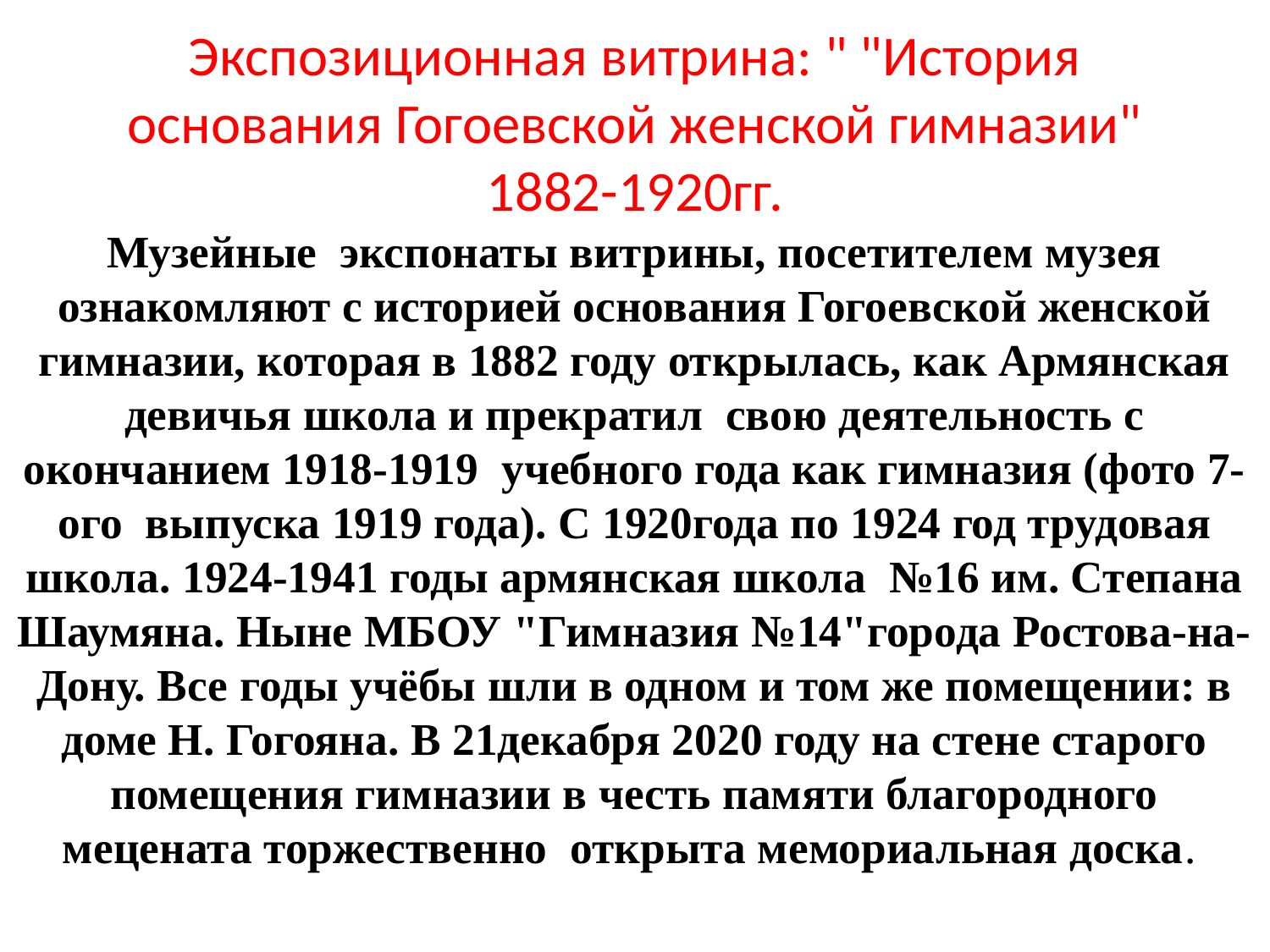

# Экспозиционная витрина: " "История основания Гогоевской женской гимназии" 1882-1920гг.
Музейные  экспонаты витрины, посетителем музея ознакомляют с историей основания Гогоевской женской гимназии, которая в 1882 году открылась, как Армянская девичья школа и прекратил  свою деятельность с окончанием 1918-1919  учебного года как гимназия (фото 7-ого  выпуска 1919 года). С 1920года по 1924 год трудовая школа. 1924-1941 годы армянская школа  №16 им. Степана Шаумяна. Ныне МБОУ "Гимназия №14"города Ростова-на-Дону. Все годы учёбы шли в одном и том же помещении: в доме Н. Гогояна. В 21декабря 2020 году на стене старого помещения гимназии в честь памяти благородного мецената торжественно  открыта мемориальная доска.